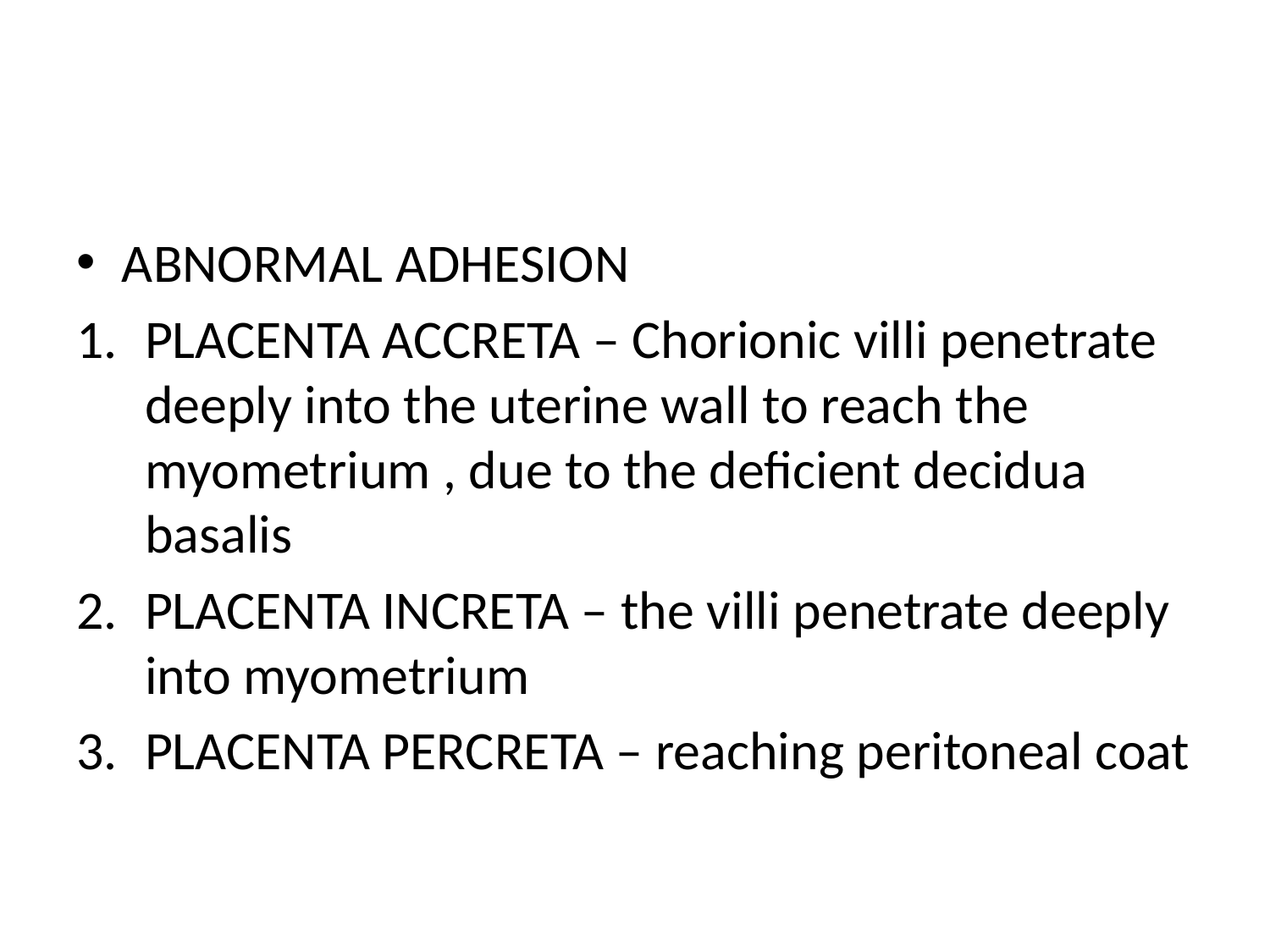

#
ABNORMAL ADHESION
PLACENTA ACCRETA – Chorionic villi penetrate deeply into the uterine wall to reach the myometrium , due to the deficient decidua basalis
PLACENTA INCRETA – the villi penetrate deeply into myometrium
PLACENTA PERCRETA – reaching peritoneal coat